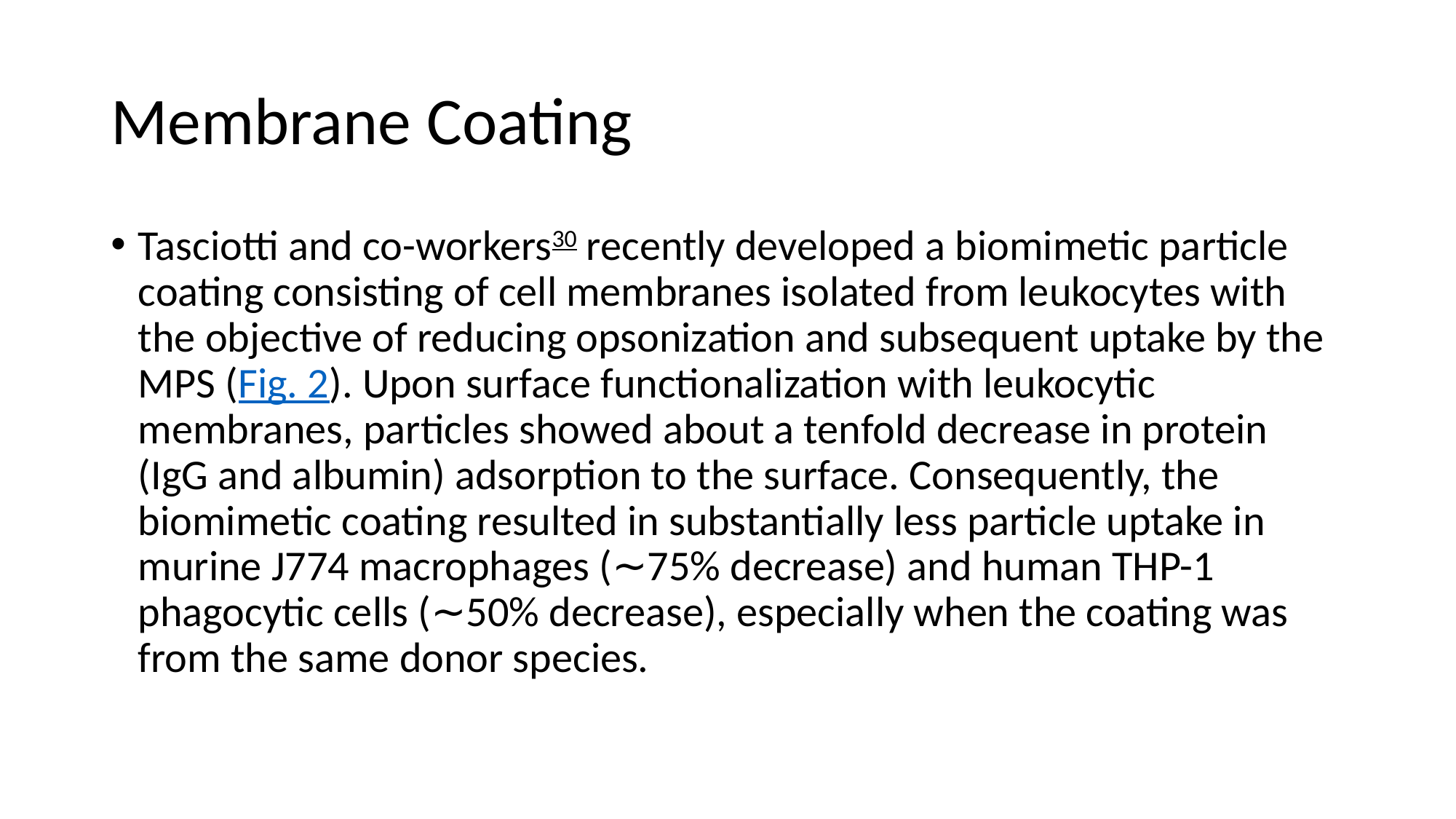

# Membrane Coating
Tasciotti and co-workers30 recently developed a biomimetic particle coating consisting of cell membranes isolated from leukocytes with the objective of reducing opsonization and subsequent uptake by the MPS (Fig. 2). Upon surface functionalization with leukocytic membranes, particles showed about a tenfold decrease in protein (IgG and albumin) adsorption to the surface. Consequently, the biomimetic coating resulted in substantially less particle uptake in murine J774 macrophages (∼75% decrease) and human THP-1 phagocytic cells (∼50% decrease), especially when the coating was from the same donor species.